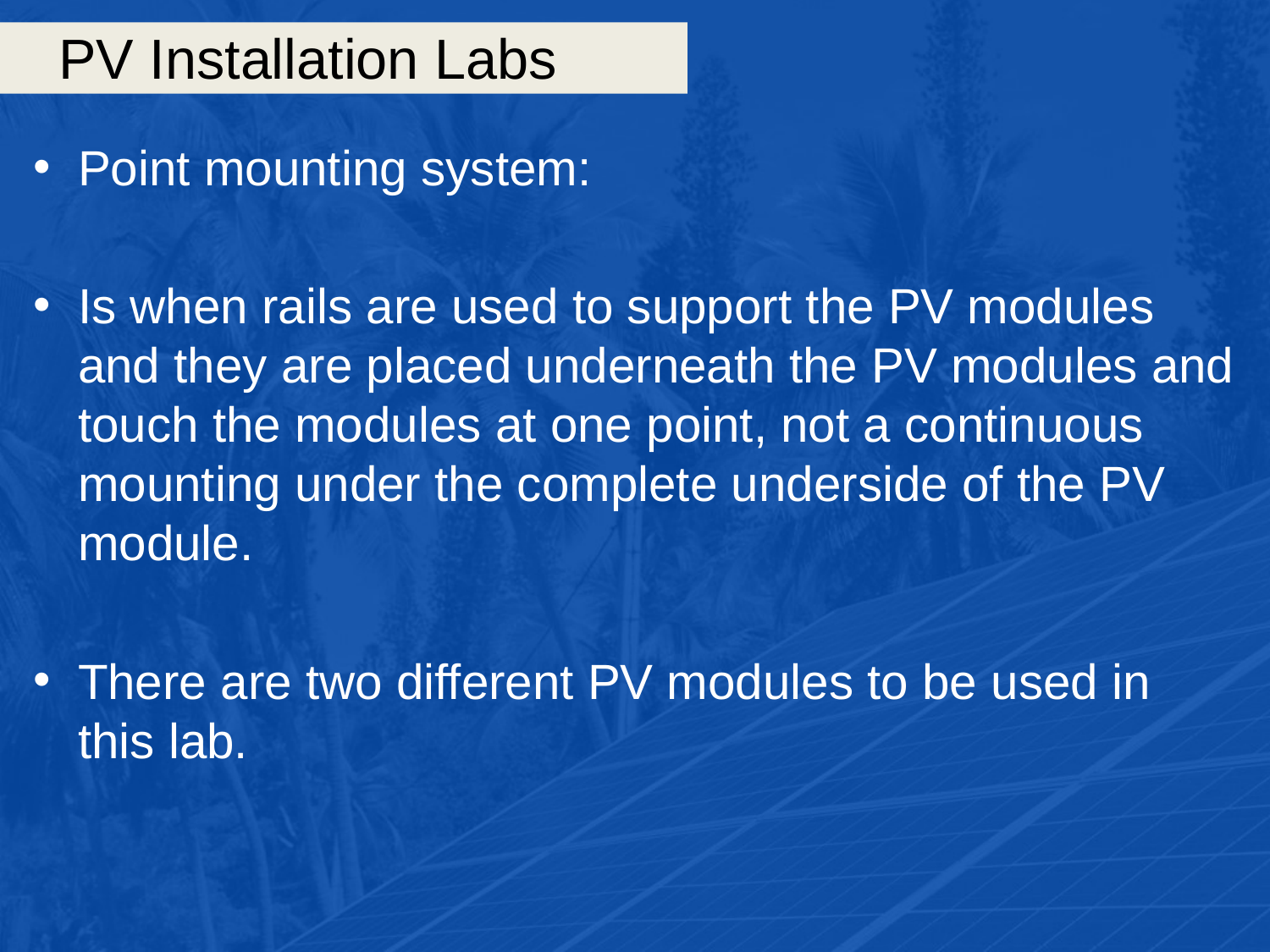

# PV Installation Labs
Point mounting system:

Is when rails are used to support the PV modules and they are placed underneath the PV modules and touch the modules at one point, not a continuous mounting under the complete underside of the PV module.

There are two different PV modules to be used in this lab.